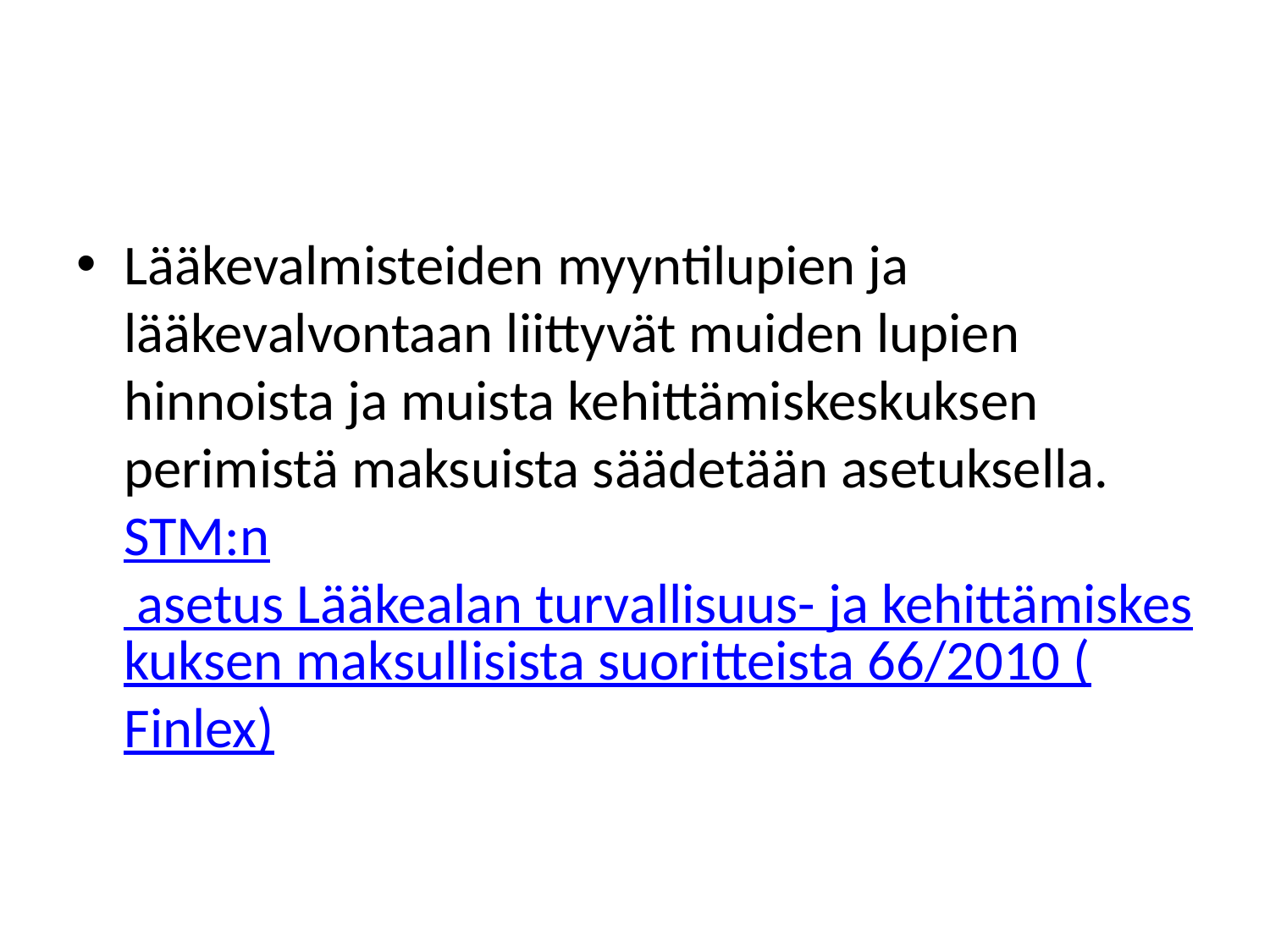

#
Lääkevalmisteiden myyntilupien ja lääkevalvontaan liittyvät muiden lupien hinnoista ja muista kehittämiskeskuksen perimistä maksuista säädetään asetuksella. STM:n asetus Lääkealan turvallisuus- ja kehittämiskeskuksen maksullisista suoritteista 66/2010 (Finlex)